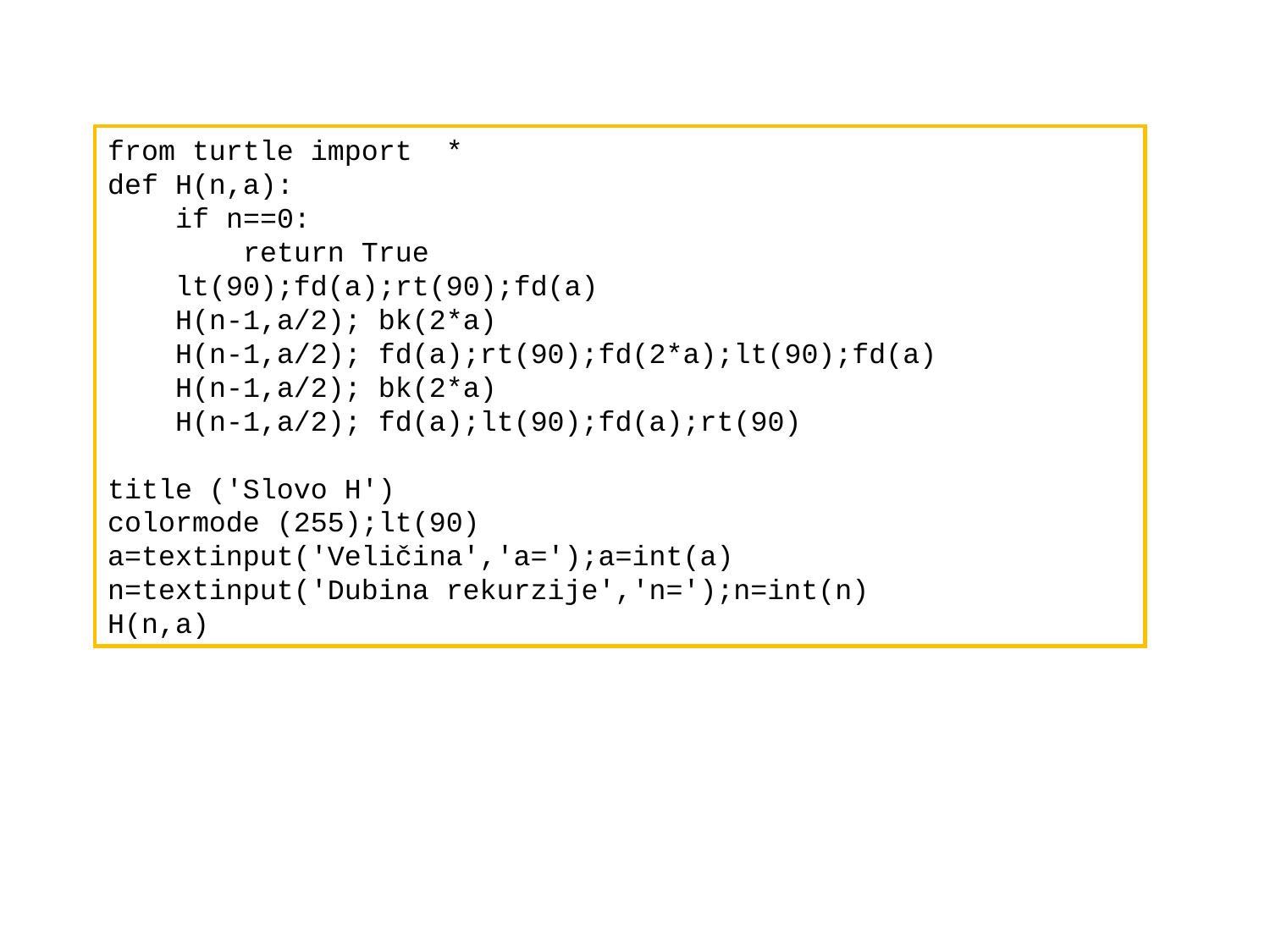

#
from turtle import  *
def H(n,a):
    if n==0:
        return True
    lt(90);fd(a);rt(90);fd(a)
    H(n-1,a/2); bk(2*a)
    H(n-1,a/2); fd(a);rt(90);fd(2*a);lt(90);fd(a)
    H(n-1,a/2); bk(2*a)
    H(n-1,a/2); fd(a);lt(90);fd(a);rt(90)

title ('Slovo H')
colormode (255);lt(90)
a=textinput('Veličina','a=');a=int(a)
n=textinput('Dubina rekurzije','n=');n=int(n)
H(n,a)